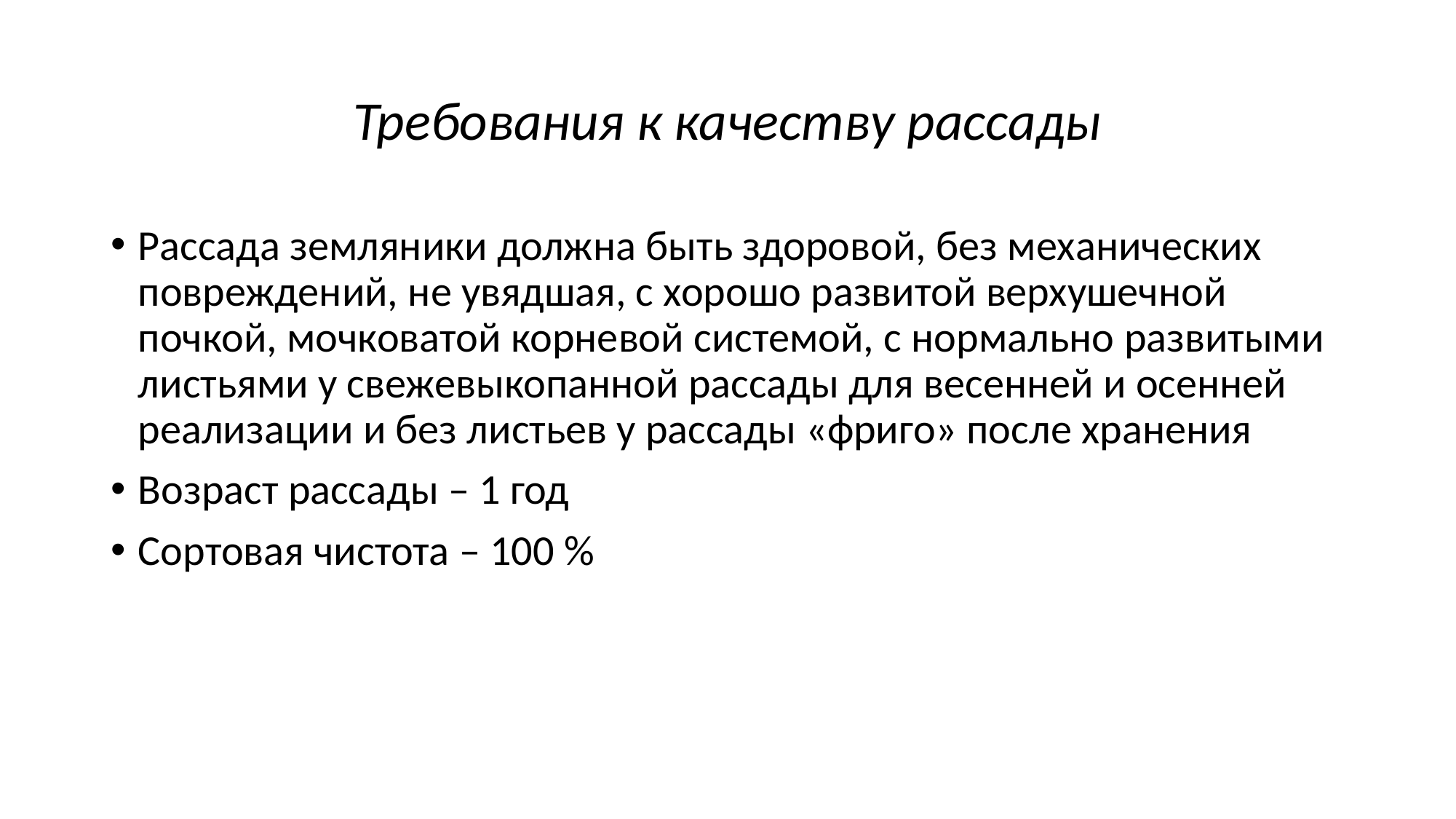

# Требования к качеству рассады
Рассада земляники должна быть здоровой, без механических повреждений, не увядшая, с хорошо развитой верхушечной почкой, мочковатой корневой системой, с нормально развитыми листьями у свежевыкопанной рассады для весенней и осенней реализации и без листьев у рассады «фриго» после хранения
Возраст рассады – 1 год
Сортовая чистота – 100 %